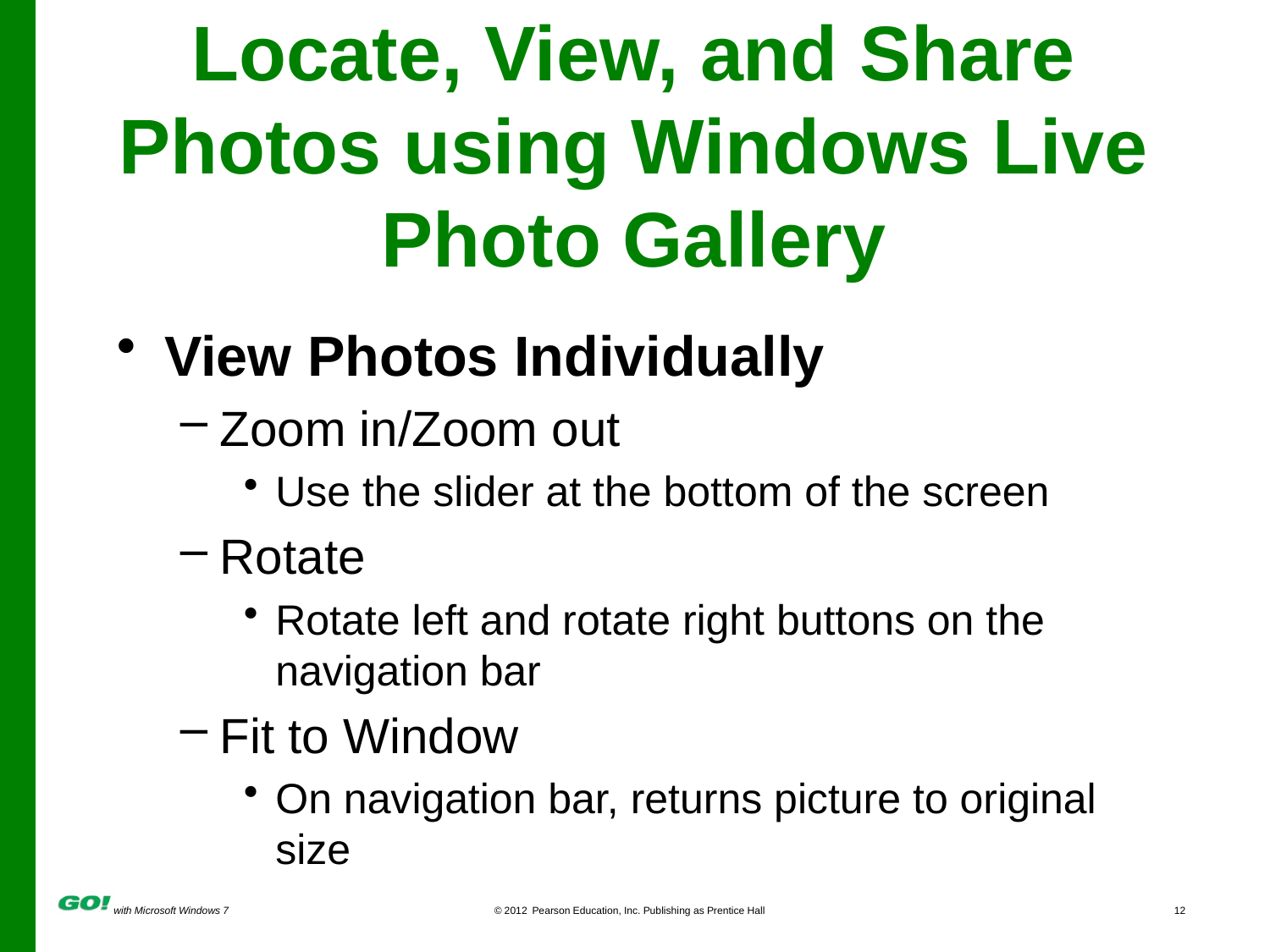

# Locate, View, and Share Photos using Windows Live Photo Gallery
View Photos Individually
Zoom in/Zoom out
Use the slider at the bottom of the screen
Rotate
Rotate left and rotate right buttons on the navigation bar
Fit to Window
On navigation bar, returns picture to original size